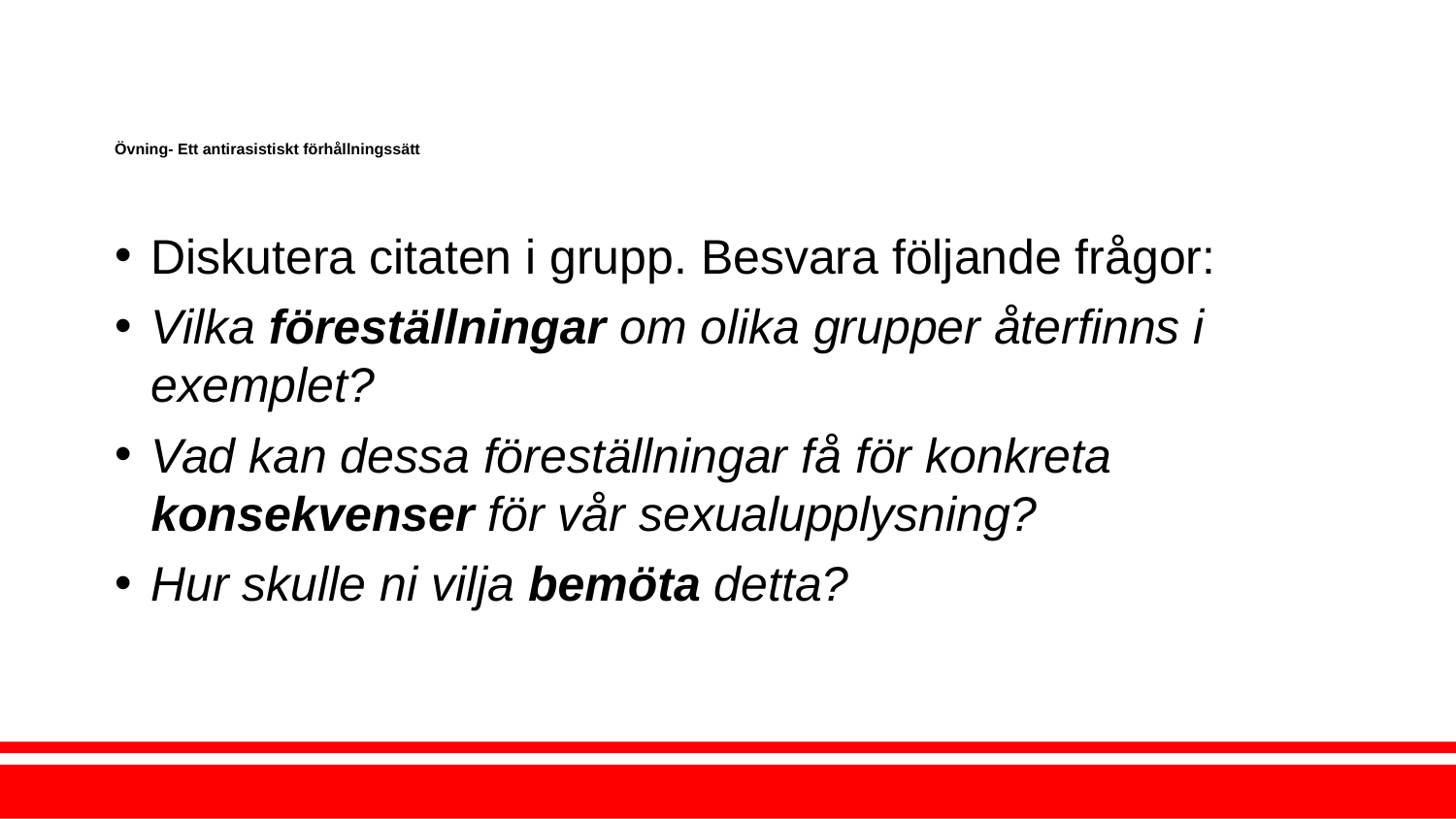

# Övning- Ett antirasistiskt förhållningssätt
Diskutera citaten i grupp. Besvara följande frågor:
Vilka föreställningar om olika grupper återfinns i exemplet?
Vad kan dessa föreställningar få för konkreta konsekvenser för vår sexualupplysning?
Hur skulle ni vilja bemöta detta?